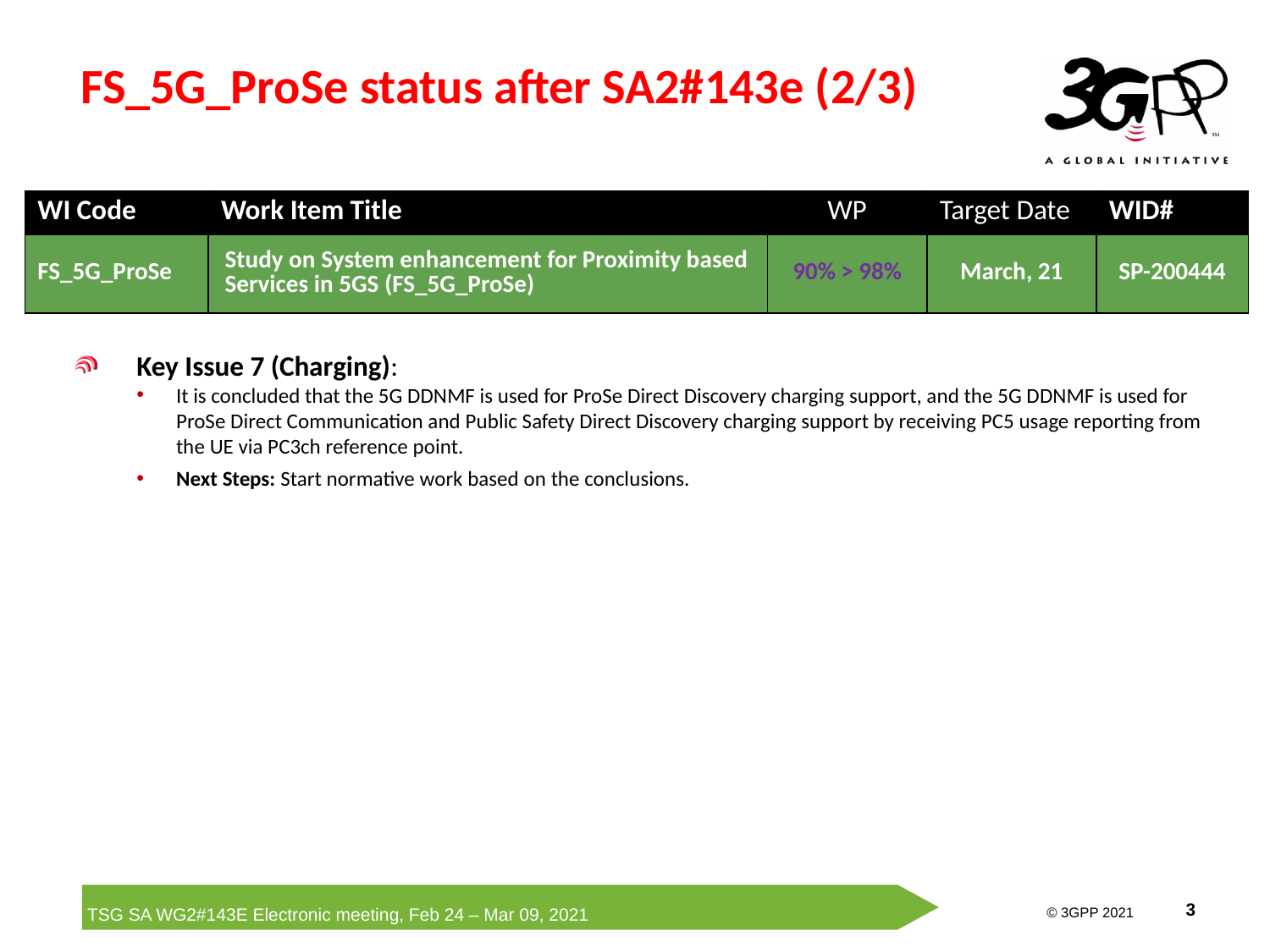

# FS_5G_ProSe status after SA2#143e (2/3)
| WI Code | Work Item Title | WP | Target Date | WID# |
| --- | --- | --- | --- | --- |
| FS\_5G\_ProSe | Study on System enhancement for Proximity based Services in 5GS (FS\_5G\_ProSe) | 90% > 98% | March, 21 | SP-200444 |
Key Issue 7 (Charging):
It is concluded that the 5G DDNMF is used for ProSe Direct Discovery charging support, and the 5G DDNMF is used for ProSe Direct Communication and Public Safety Direct Discovery charging support by receiving PC5 usage reporting from the UE via PC3ch reference point.
Next Steps: Start normative work based on the conclusions.